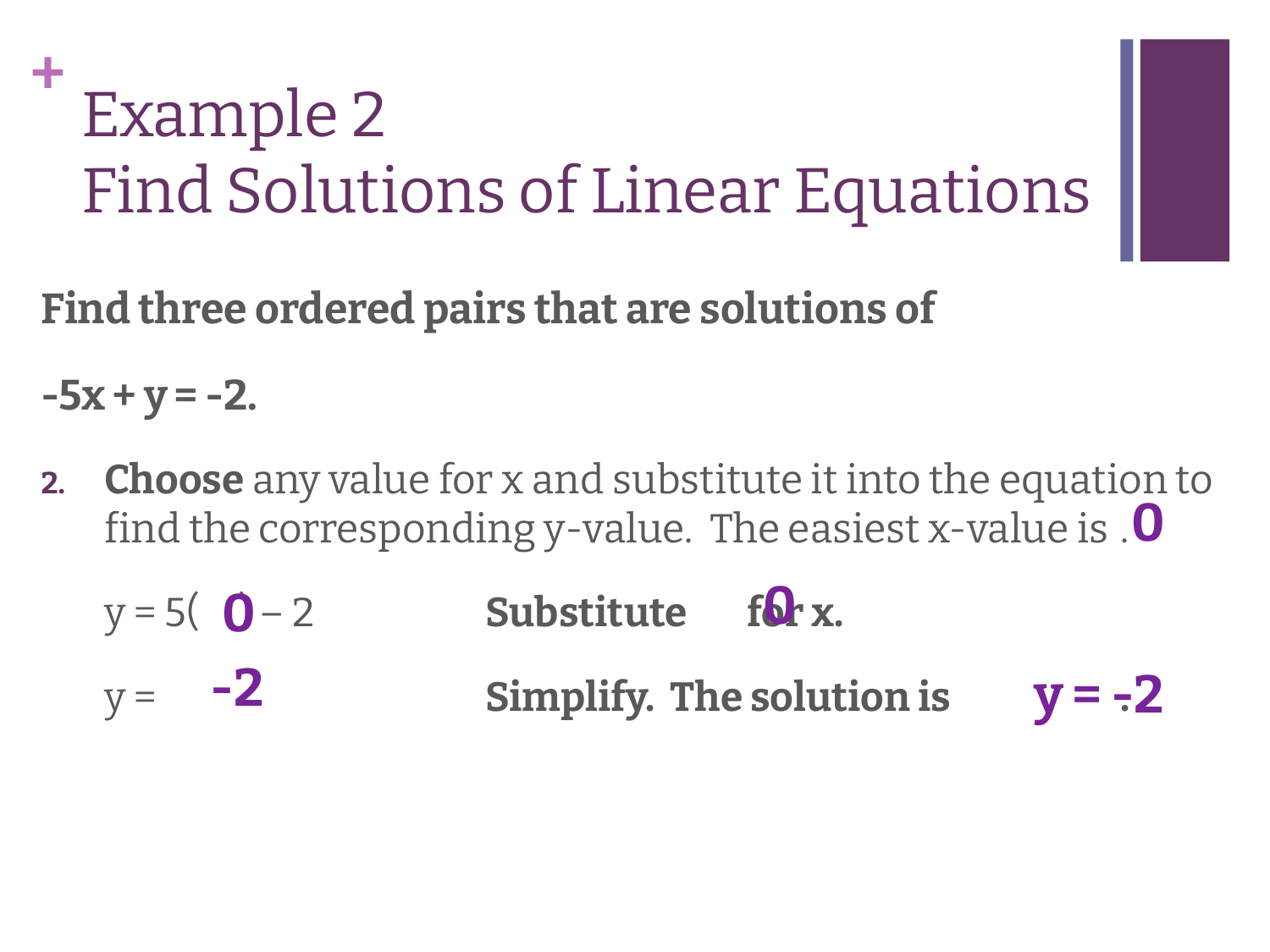

# Example 2 Find Solutions of Linear Equations
Find three ordered pairs that are solutions of
-5x + y = -2.
Choose any value for x and substitute it into the equation to find the corresponding y-value.  The easiest x-value is 	.
	y = 5(     ) – 2		Substitute 	 for x.
	y = 			Simplify.  The solution is 		.
0
0
0
-2
y = -2